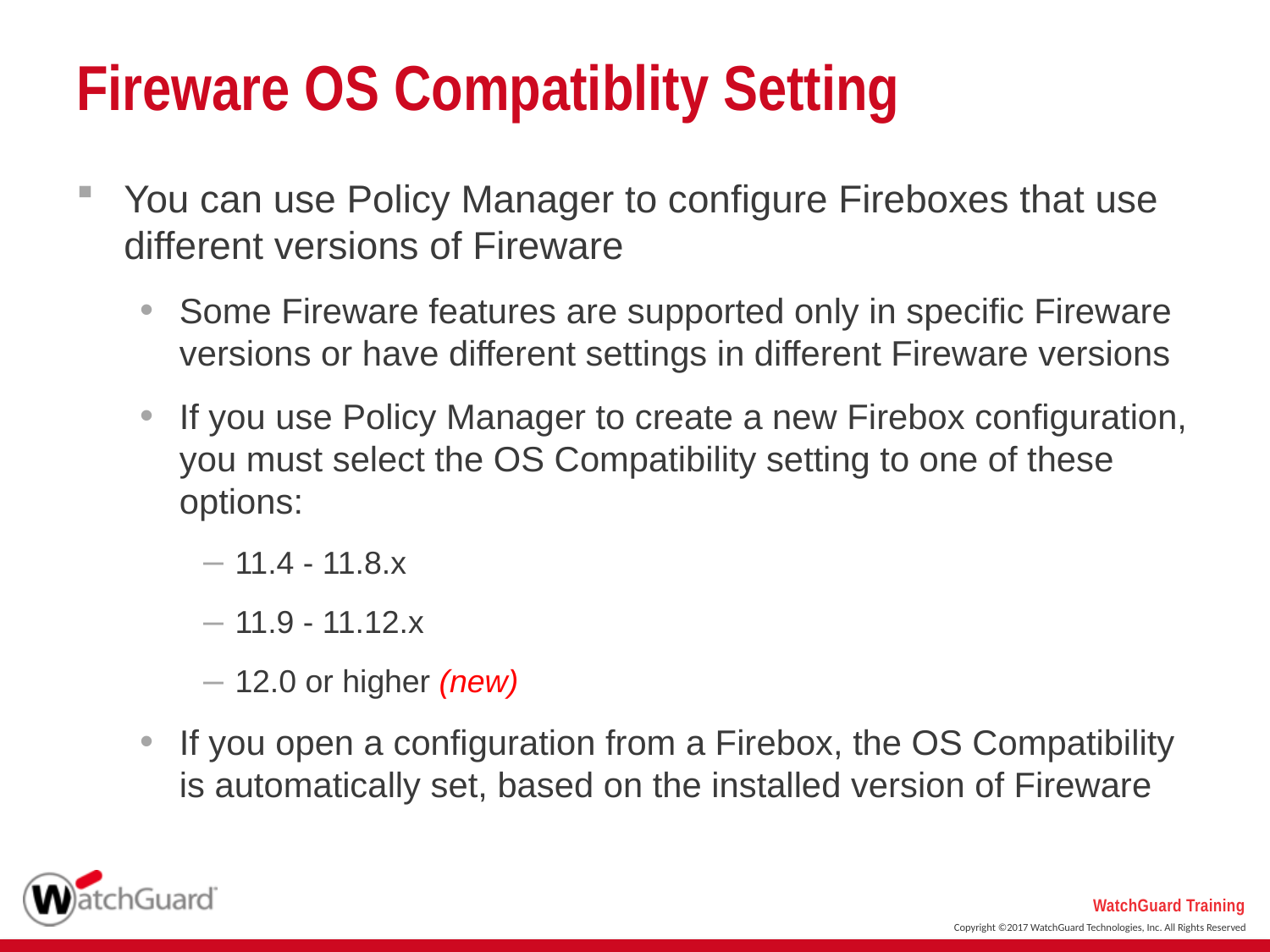

# Fireware OS Compatiblity Setting
You can use Policy Manager to configure Fireboxes that use different versions of Fireware
Some Fireware features are supported only in specific Fireware versions or have different settings in different Fireware versions
If you use Policy Manager to create a new Firebox configuration, you must select the OS Compatibility setting to one of these options:
11.4 - 11.8.x
11.9 - 11.12.x
12.0 or higher (new)
If you open a configuration from a Firebox, the OS Compatibility is automatically set, based on the installed version of Fireware